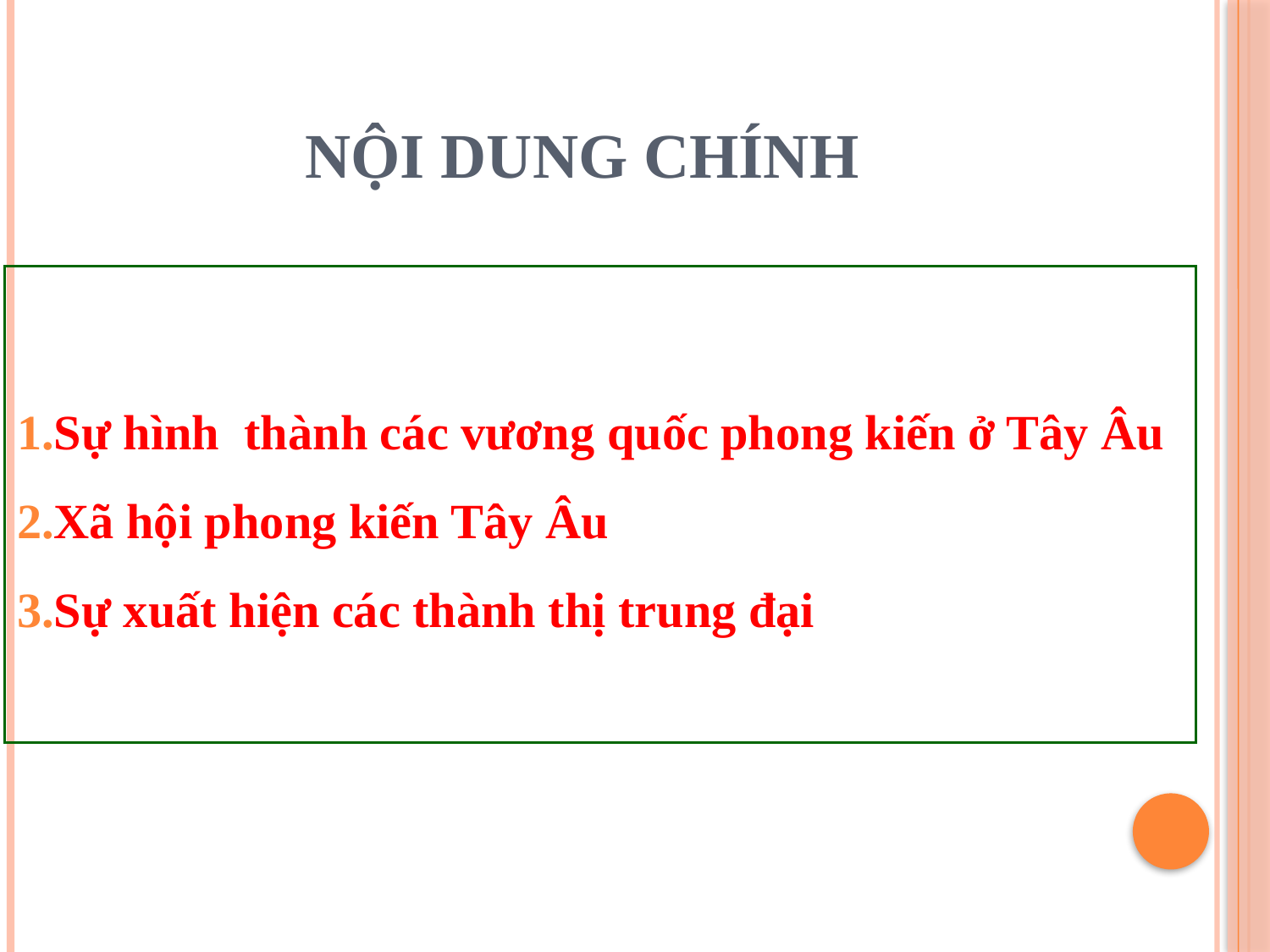

# NỘI DUNG CHÍNH
Sự hình  thành các vương quốc phong kiến ở Tây Âu
Xã hội phong kiến Tây Âu
Sự xuất hiện các thành thị trung đại